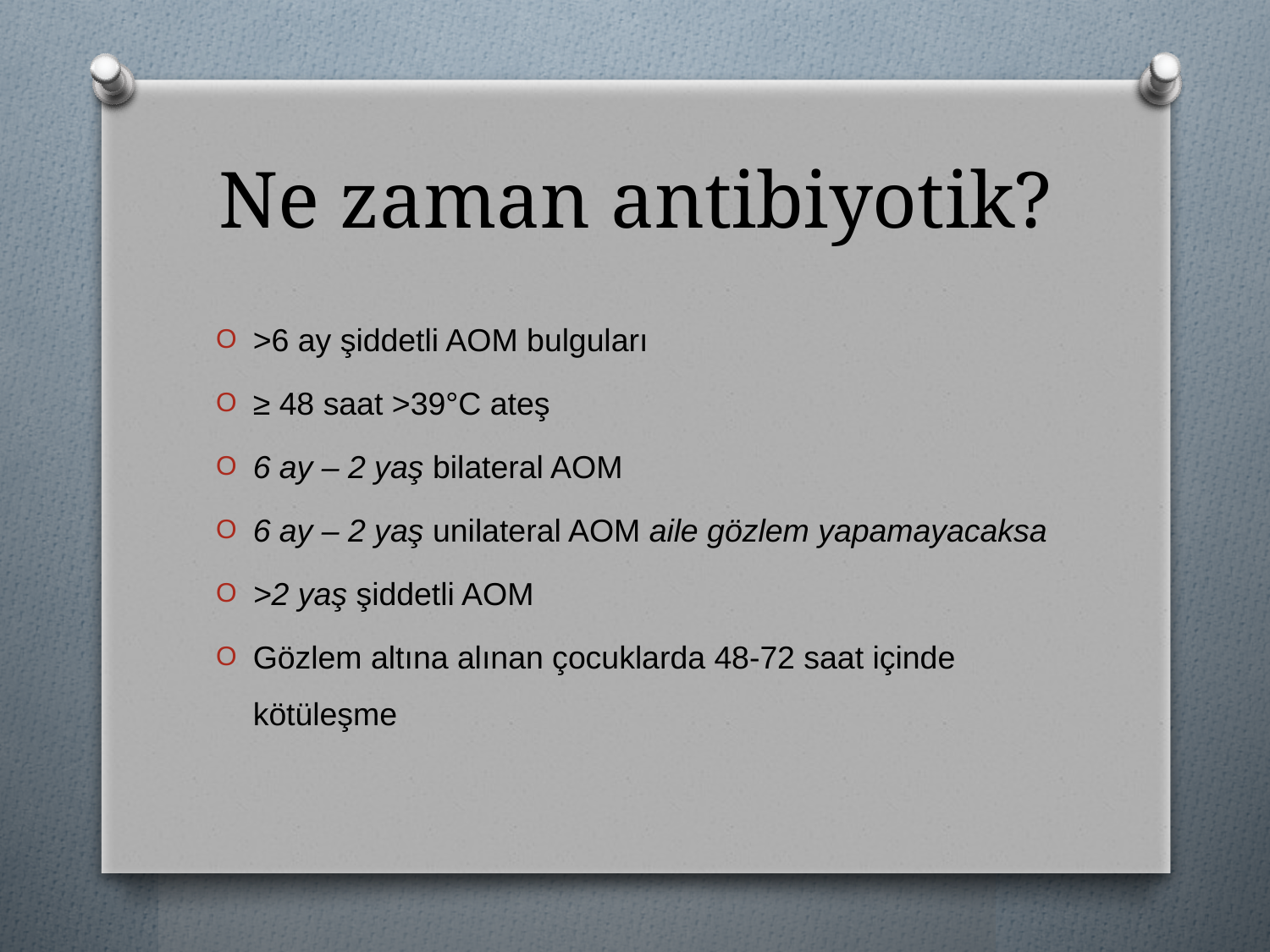

# Ne zaman antibiyotik?
>6 ay şiddetli AOM bulguları
≥ 48 saat >39°C ateş
6 ay – 2 yaş bilateral AOM
6 ay – 2 yaş unilateral AOM aile gözlem yapamayacaksa
>2 yaş şiddetli AOM
Gözlem altına alınan çocuklarda 48-72 saat içinde kötüleşme